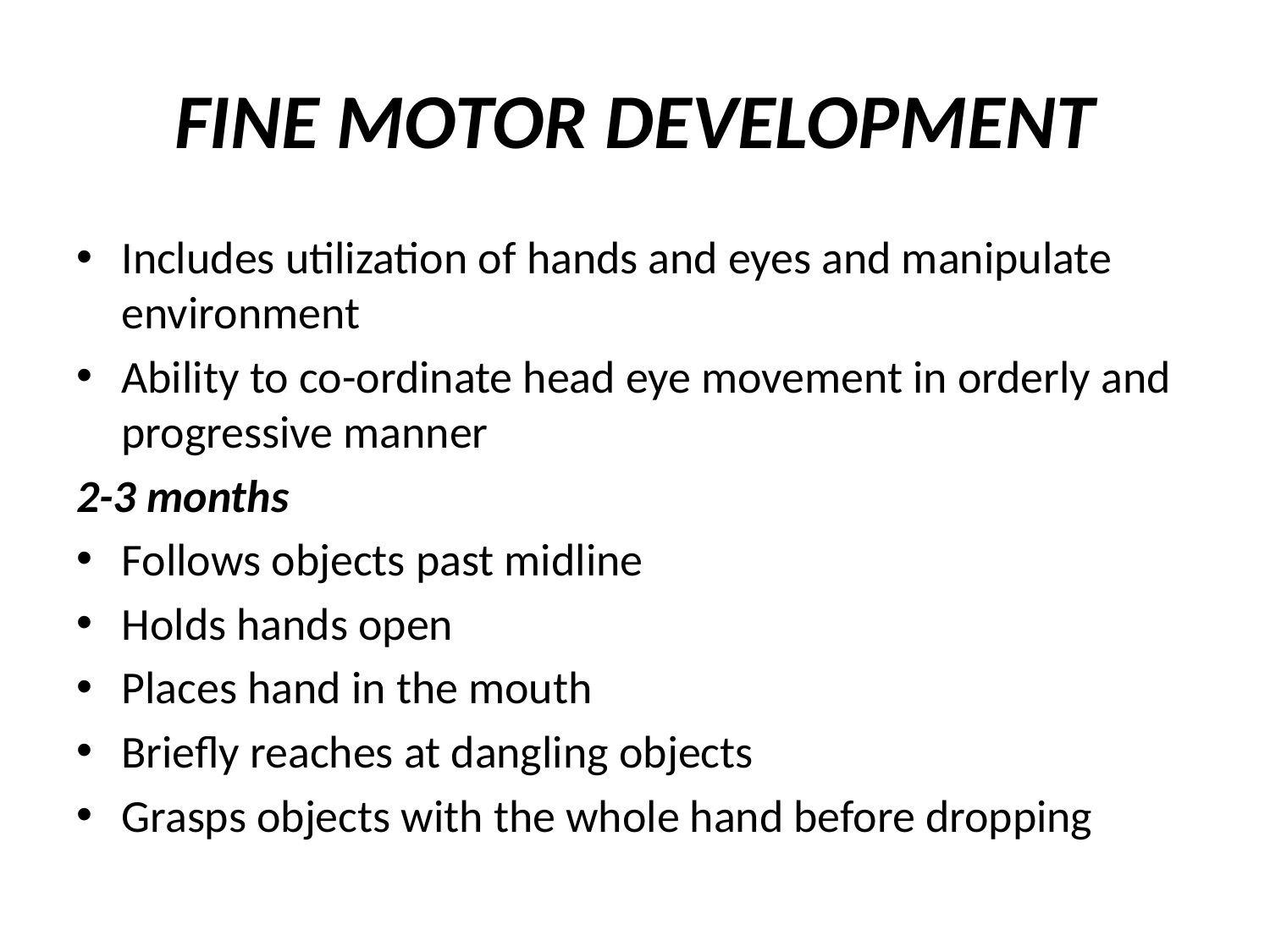

# FINE MOTOR DEVELOPMENT
Includes utilization of hands and eyes and manipulate environment
Ability to co-ordinate head eye movement in orderly and progressive manner
2-3 months
Follows objects past midline
Holds hands open
Places hand in the mouth
Briefly reaches at dangling objects
Grasps objects with the whole hand before dropping